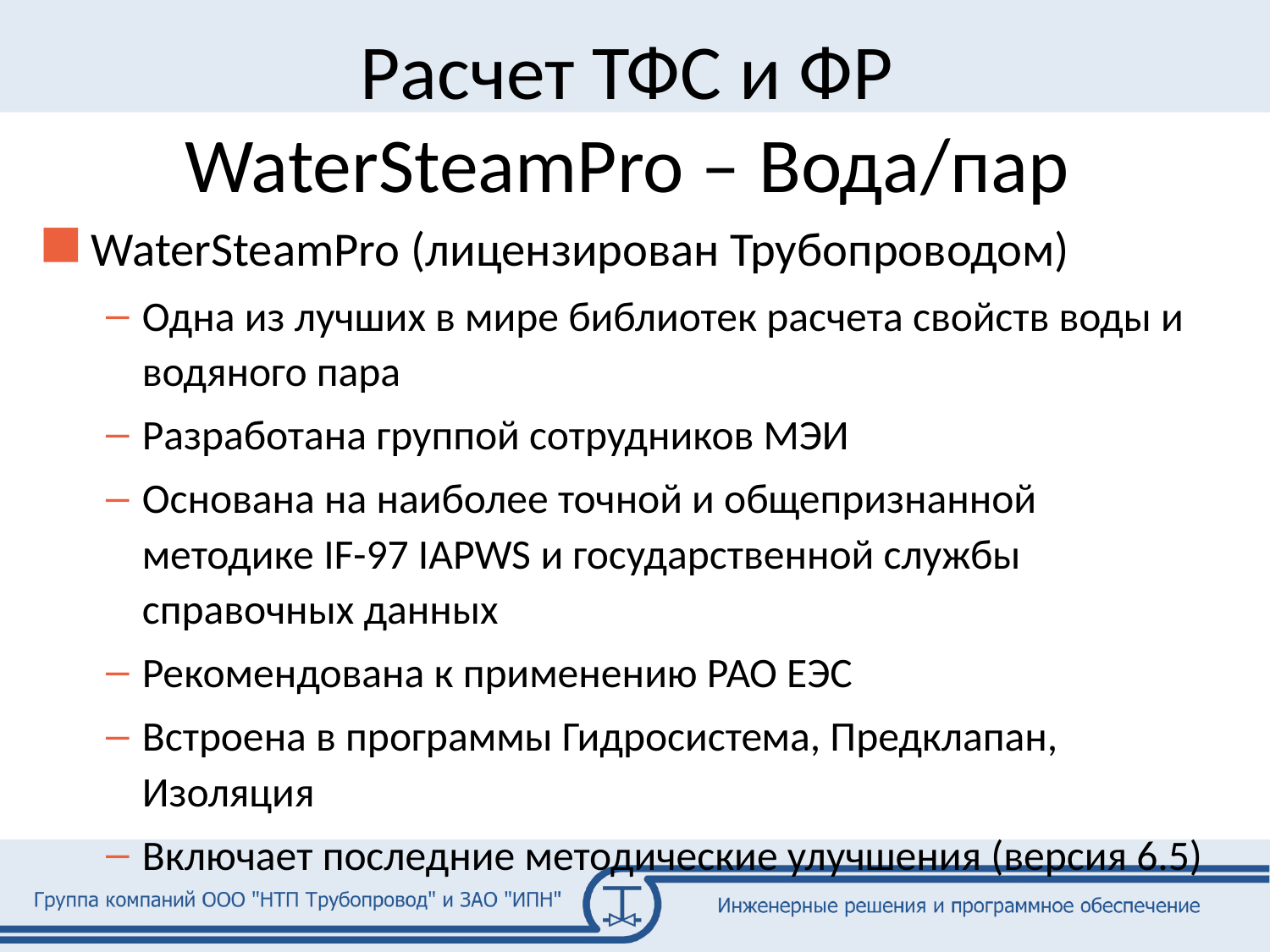

# Расчет ТФС и ФР WaterSteamPro – Вода/пар
WaterSteamPro (лицензирован Трубопроводом)
Одна из лучших в мире библиотек расчета свойств воды и водяного пара
Разработана группой сотрудников МЭИ
Основана на наиболее точной и общепризнанной методике IF-97 IAPWS и государственной службы справочных данных
Рекомендована к применению РАО ЕЭС
Встроена в программы Гидросистема, Предклапан, Изоляция
Включает последние методические улучшения (версия 6.5)